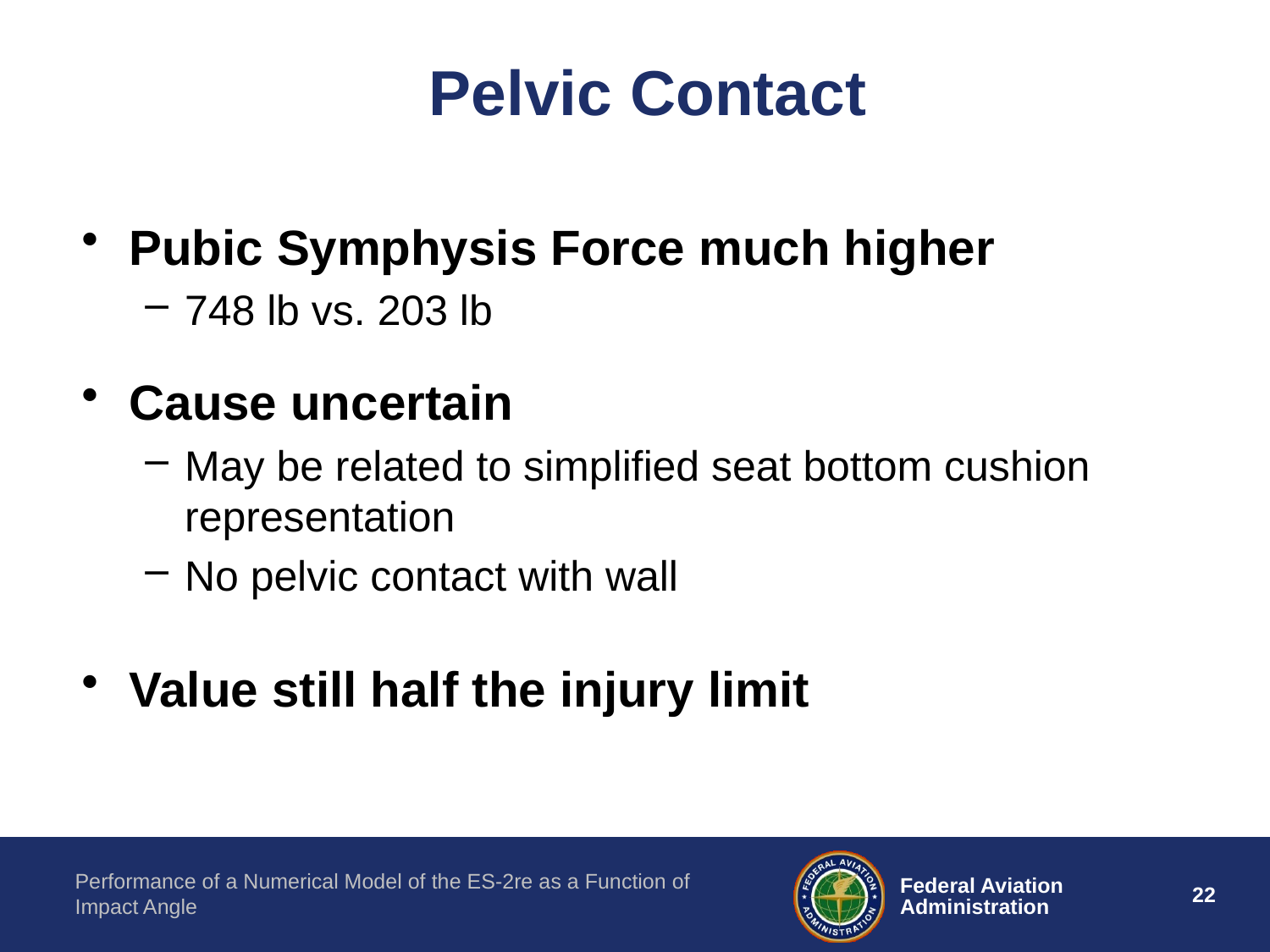

# Pelvic Contact
Pubic Symphysis Force much higher
748 lb vs. 203 lb

Cause uncertain
May be related to simplified seat bottom cushion representation
No pelvic contact with wall

Value still half the injury limit